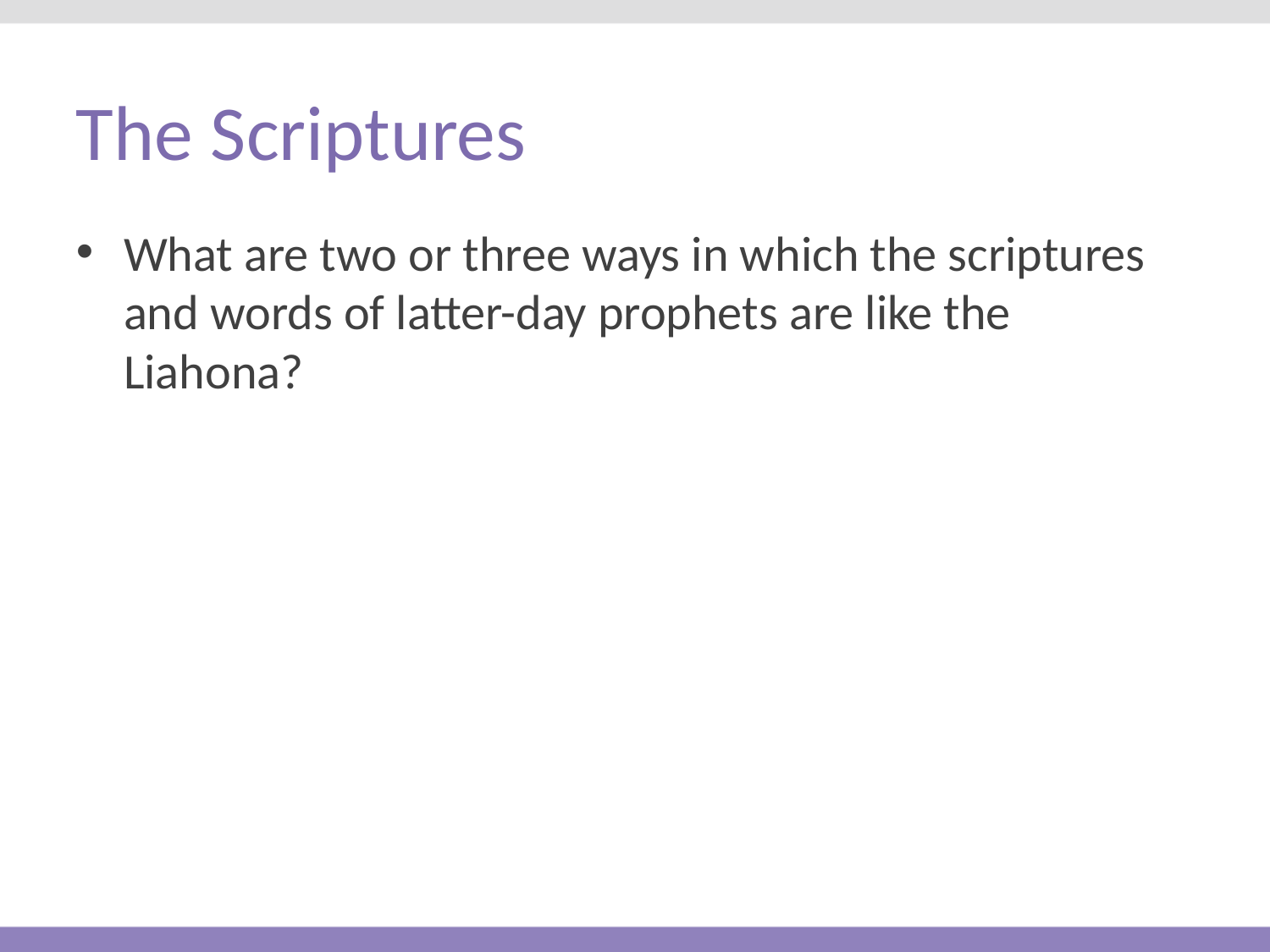

# The Scriptures
What are two or three ways in which the scriptures and words of latter-day prophets are like the Liahona?